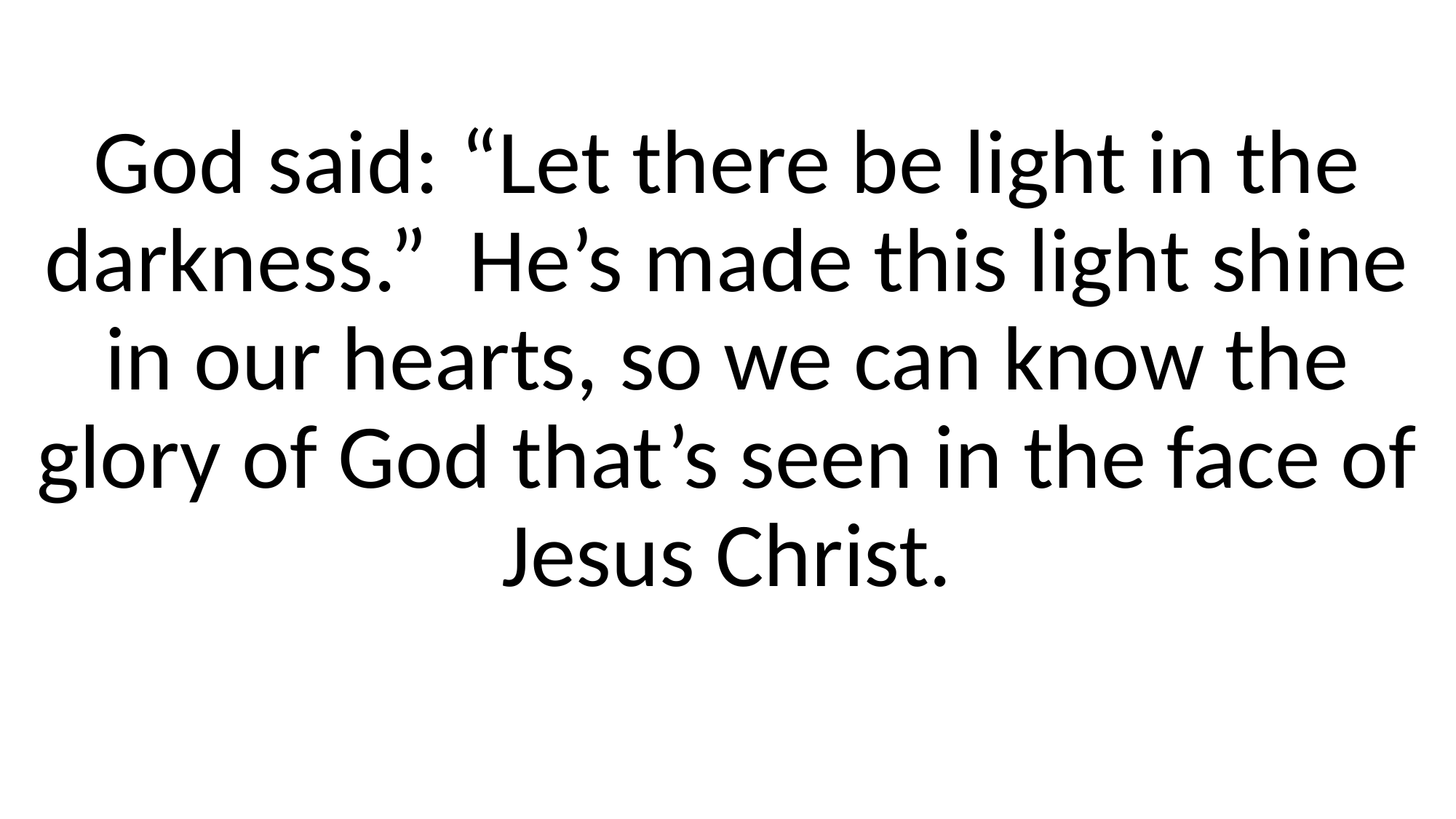

# God said: “Let there be light in the darkness.”  He’s made this light shine in our hearts, so we can know the glory of God that’s seen in the face of Jesus Christ.